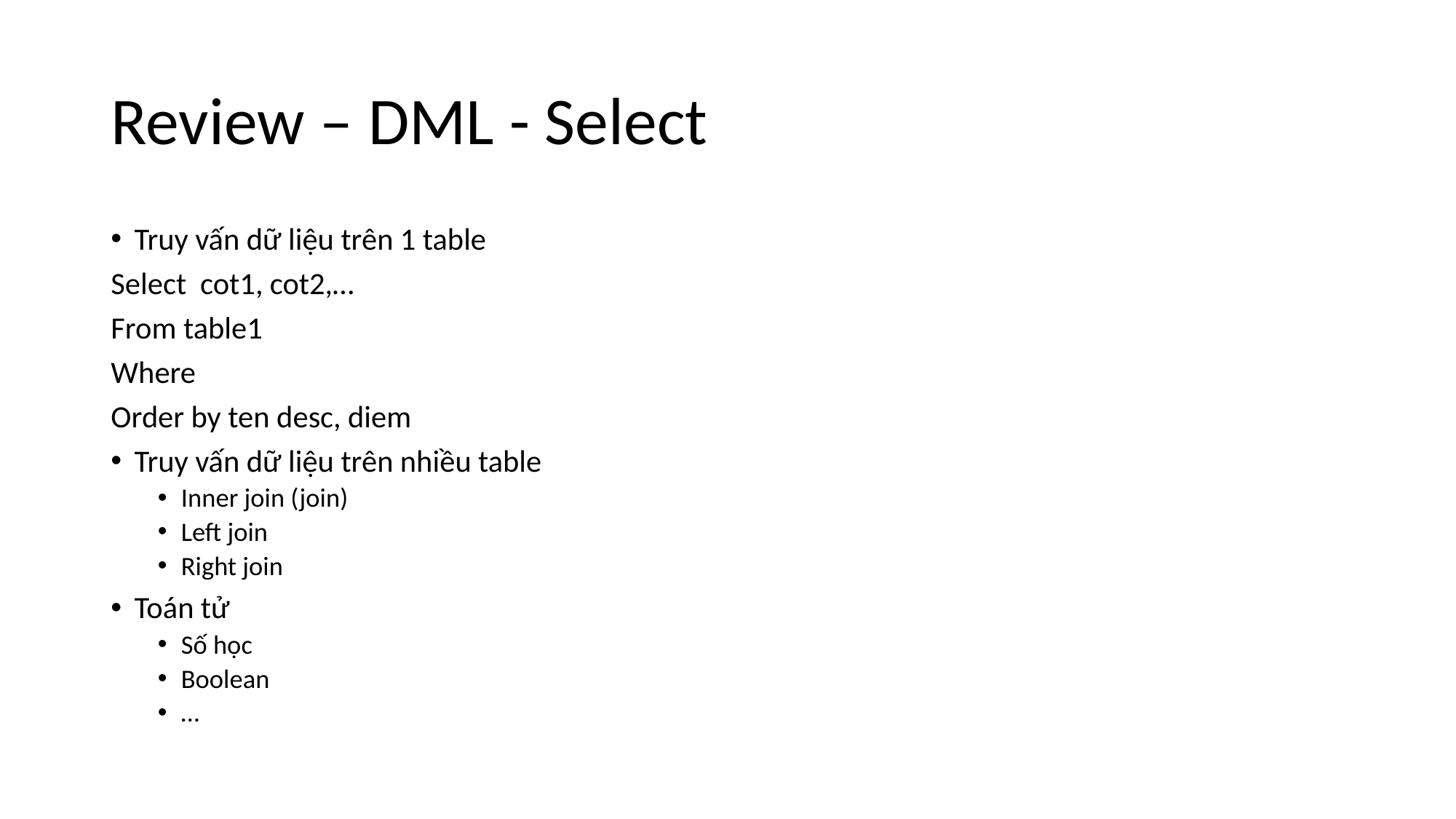

# Review – DML - Select
Truy vấn dữ liệu trên 1 table
Select  cot1, cot2,…
From table1
Where
Order by ten desc, diem
Truy vấn dữ liệu trên nhiều table
Inner join (join)
Left join
Right join
Toán tử
Số học
Boolean
…